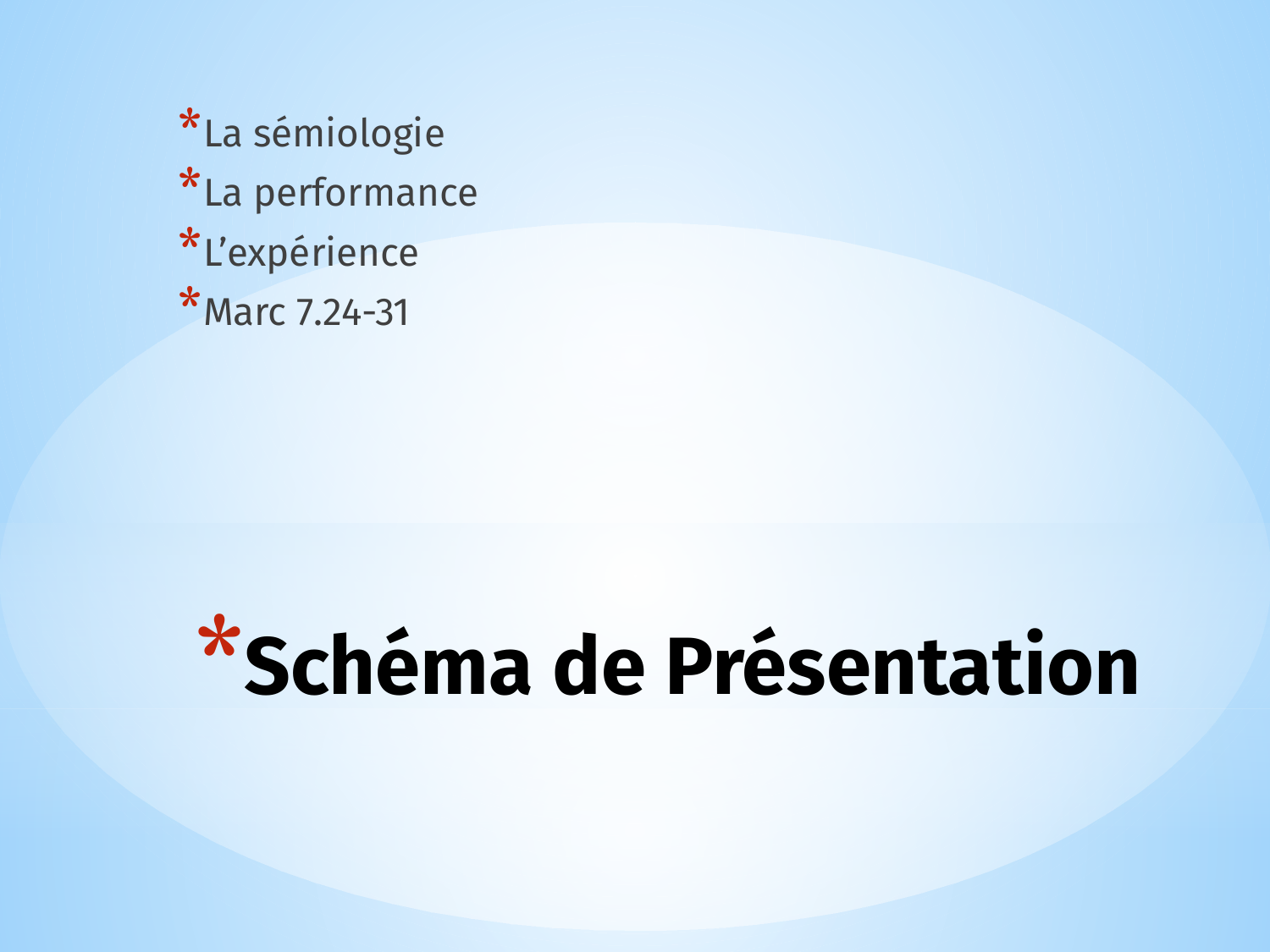

La sémiologie
La performance
L’expérience
Marc 7.24-31
# Schéma de Présentation